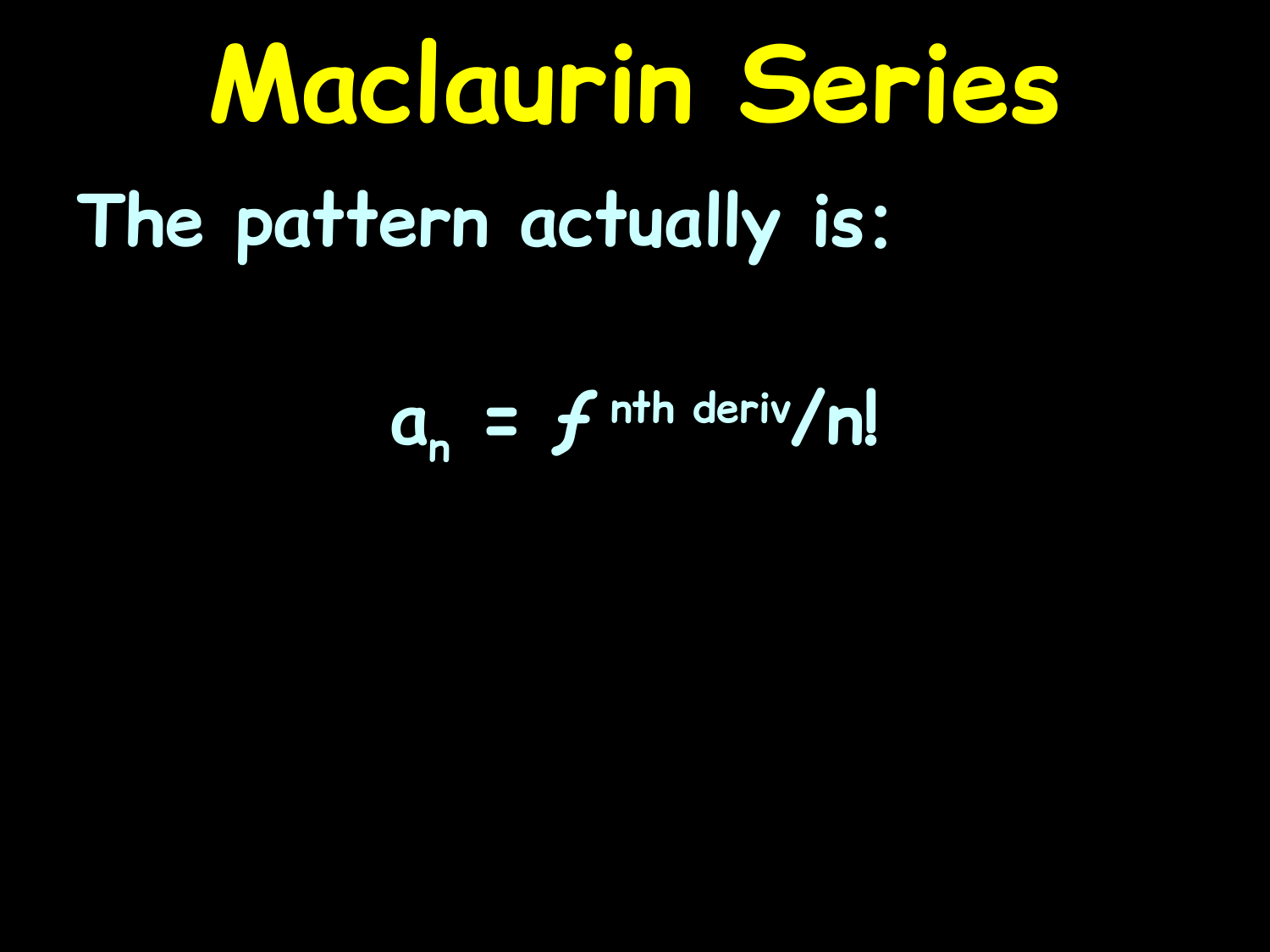

# Maclaurin Series
The pattern actually is:

an = ƒ nth deriv/n!